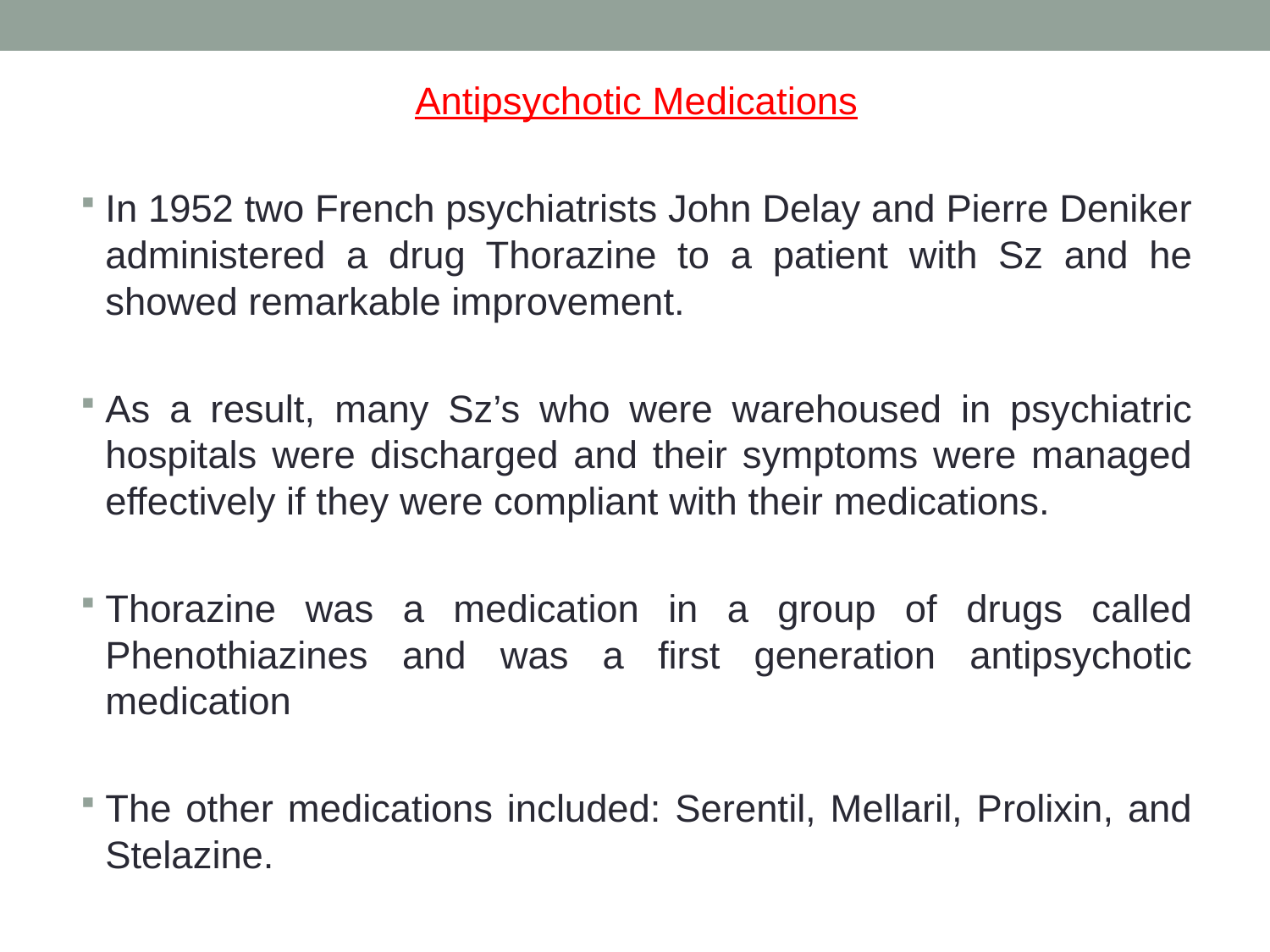

Antipsychotic Medications

In 1952 two French psychiatrists John Delay and Pierre Deniker administered a drug Thorazine to a patient with Sz and he showed remarkable improvement.

As a result, many Sz’s who were warehoused in psychiatric hospitals were discharged and their symptoms were managed effectively if they were compliant with their medications.

Thorazine was a medication in a group of drugs called Phenothiazines and was a first generation antipsychotic medication

The other medications included: Serentil, Mellaril, Prolixin, and Stelazine.